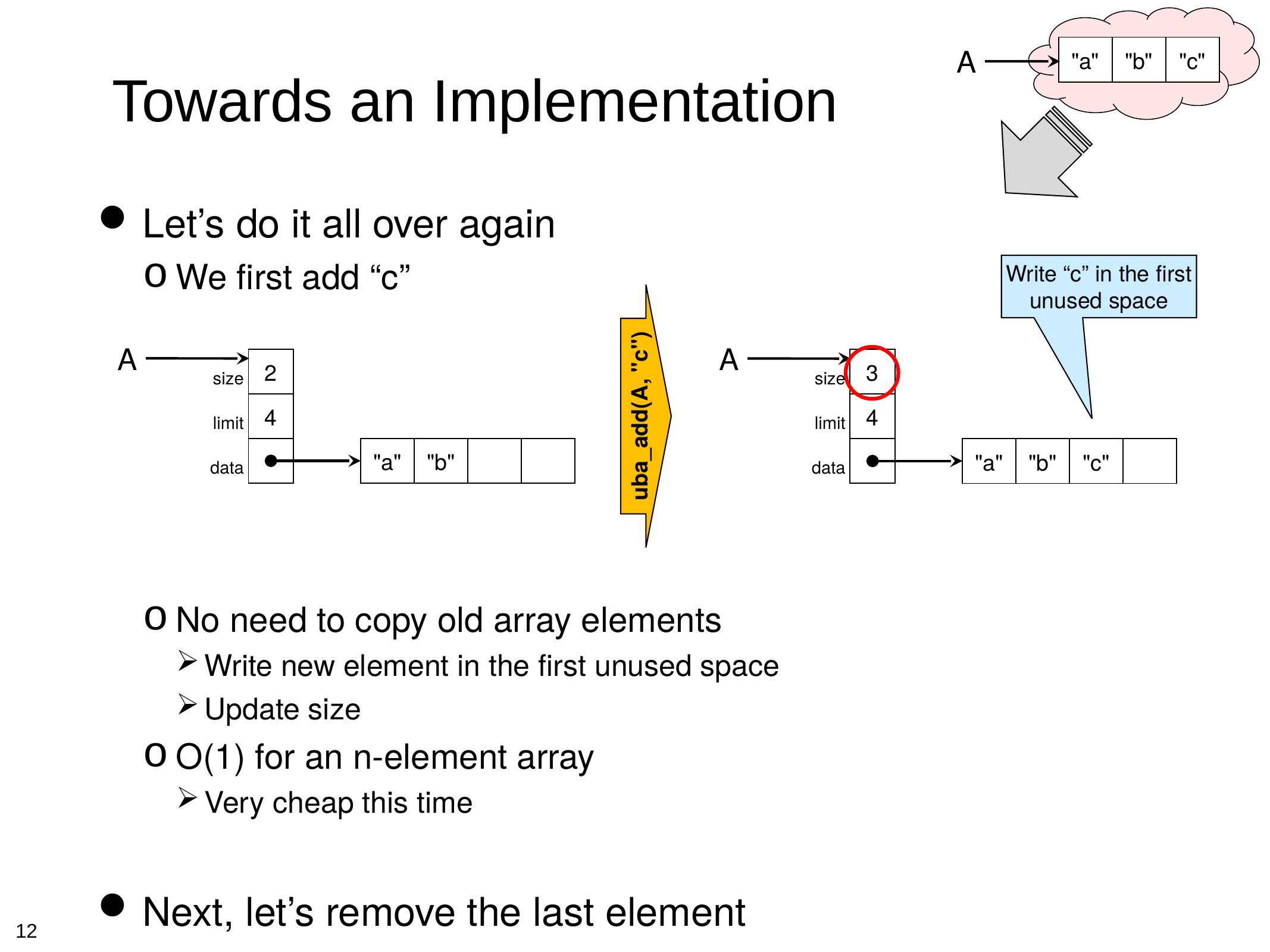

# Towards an Implementation
| "a" | "b" | "c" |
| --- | --- | --- |
A

Let’s do it all over again
We first add “c”

No need to copy old array elements
Write new element in the first unused space
Update size
O(1) for an n-element array
Very cheap this time

Next, let’s remove the last element
Write “c” in the first
unused space
A
A

| size | 2 |
| --- | --- |
| limit | 4 |
| data |  |
| size | 3 |
| --- | --- |
| limit | 4 |
| data |  |
uba_add(A, "c")
| "a" | "b" |  |  |
| --- | --- | --- | --- |
| "a" | "b" | "c" |  |
| --- | --- | --- | --- |

12